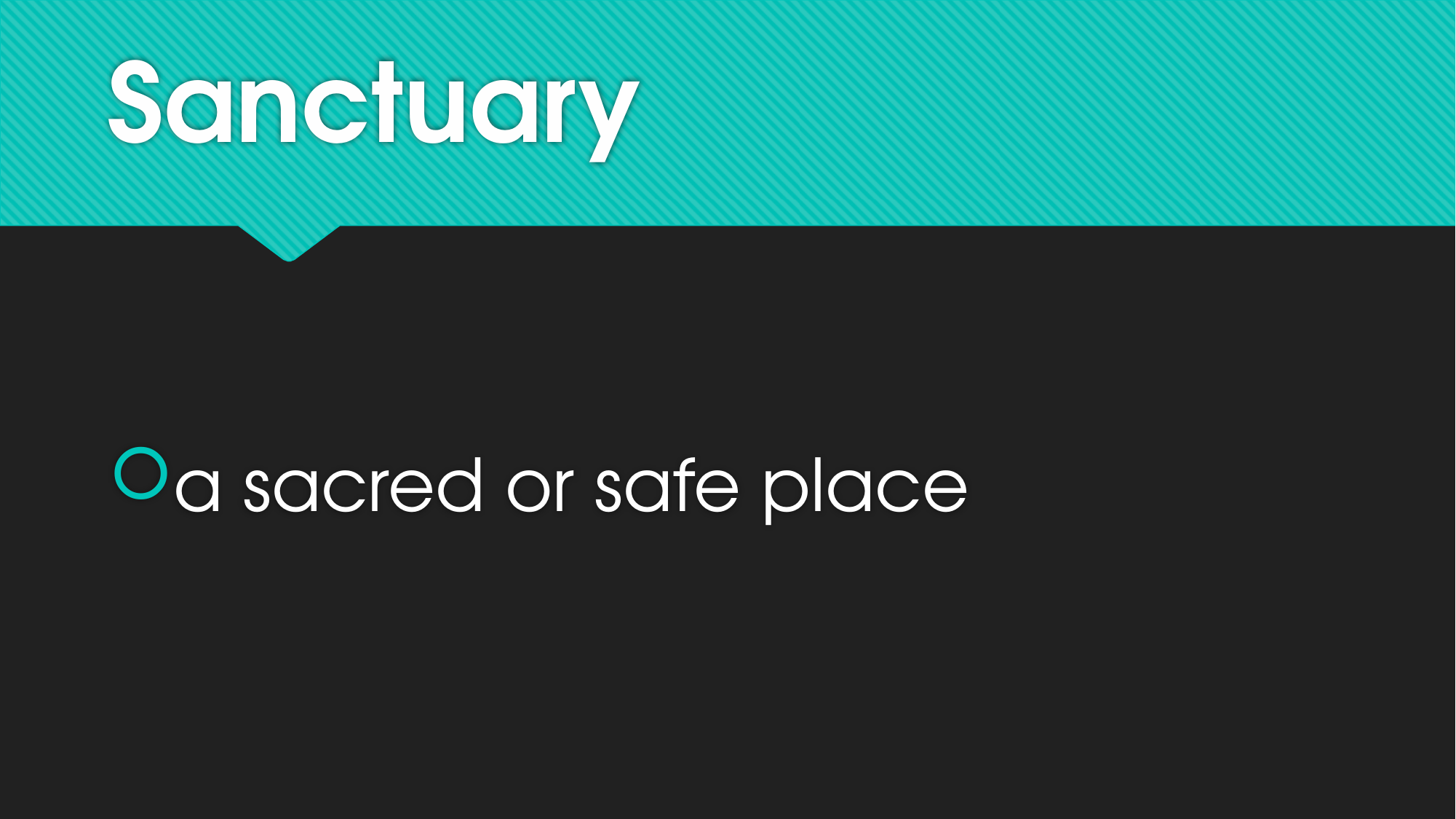

# Sanctuary
a sacred or safe place